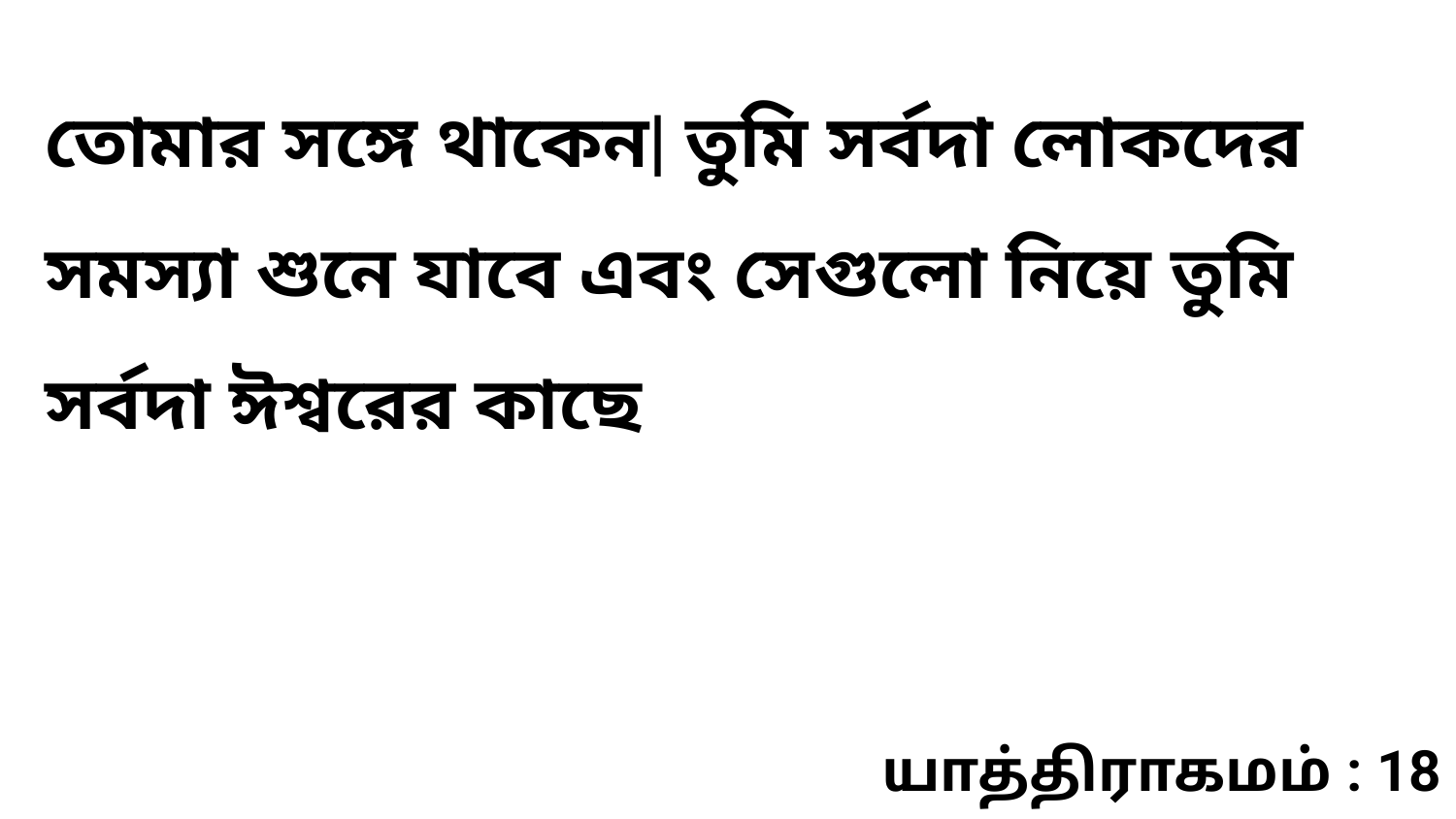

তোমার সঙ্গে থাকেন| তুমি সর্বদা লোকদের সমস্যা শুনে যাবে এবং সেগুলো নিয়ে তুমি সর্বদা ঈশ্বরের কাছে
யாத்திராகமம் : 18